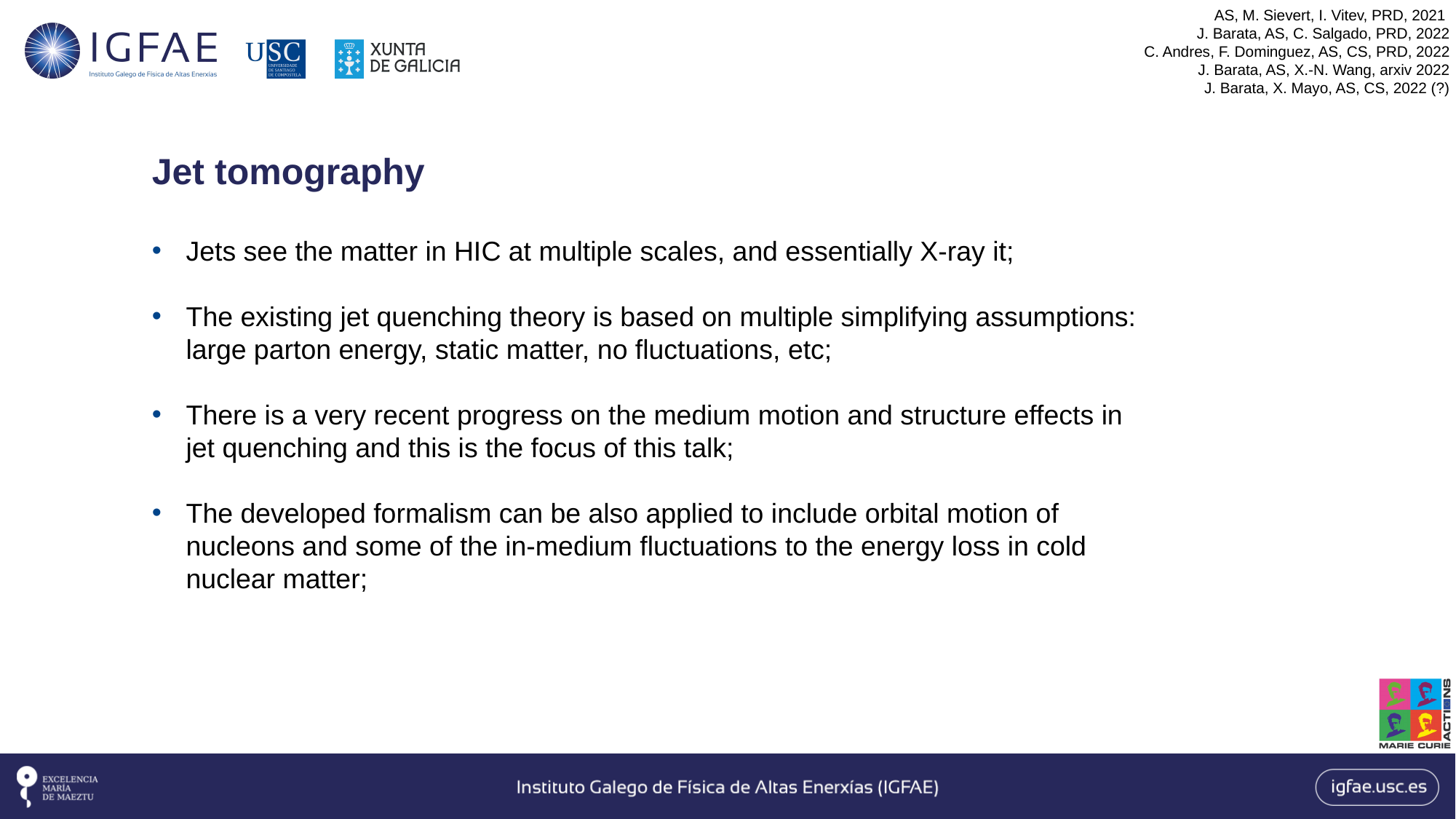

AS, M. Sievert, I. Vitev, PRD, 2021
J. Barata, AS, C. Salgado, PRD, 2022
C. Andres, F. Dominguez, AS, CS, PRD, 2022
J. Barata, AS, X.-N. Wang, arxiv 2022
J. Barata, X. Mayo, AS, CS, 2022 (?)
# Jet tomography

Jets see the matter in HIC at multiple scales, and essentially X-ray it;

The existing jet quenching theory is based on multiple simplifying assumptions: large parton energy, static matter, no fluctuations, etc;

There is a very recent progress on the medium motion and structure effects in jet quenching and this is the focus of this talk;

The developed formalism can be also applied to include orbital motion of nucleons and some of the in-medium fluctuations to the energy loss in cold nuclear matter;